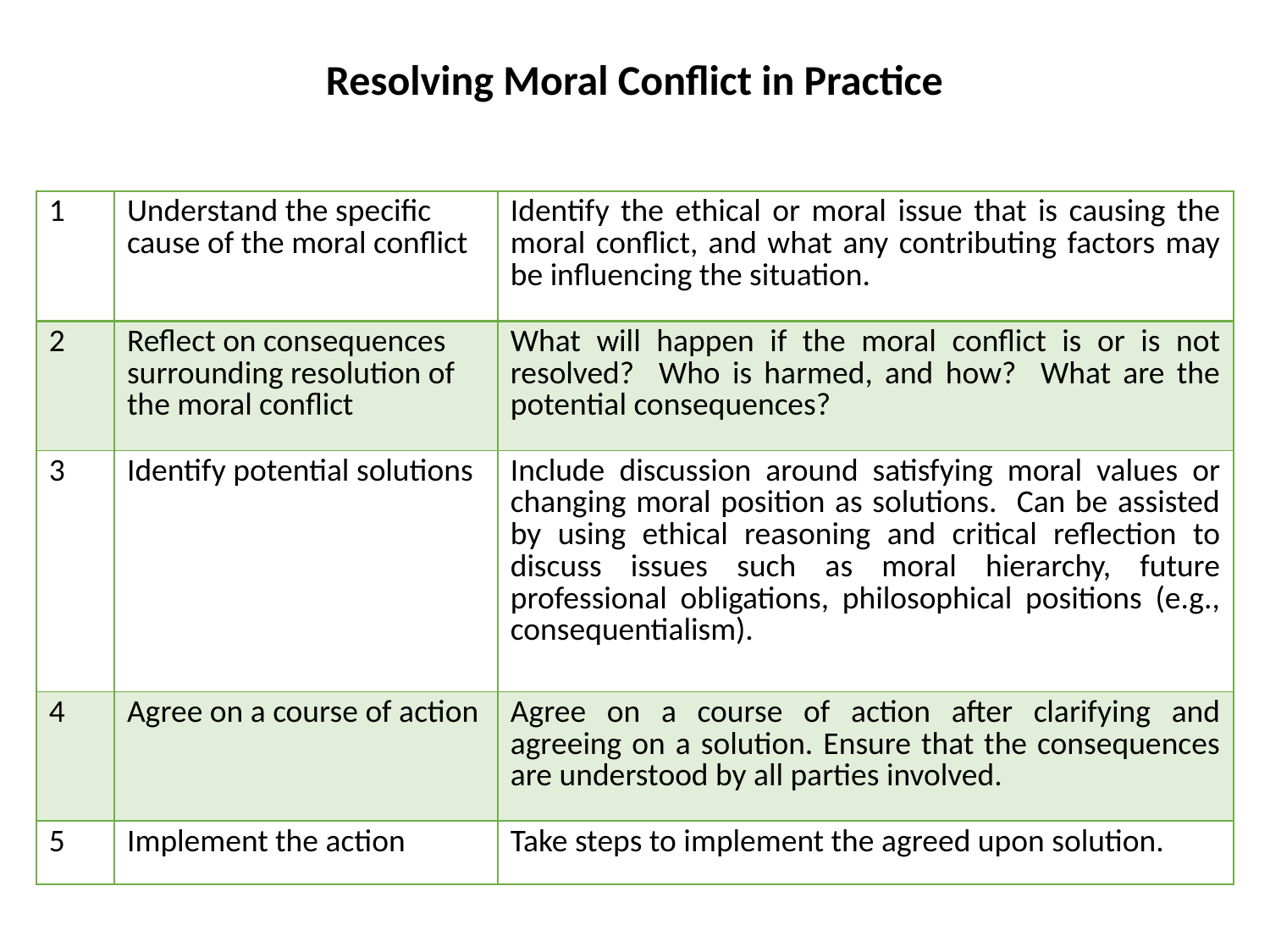

Resolving Moral Conflict in Practice
| 1 | Understand the specific cause of the moral conflict | Identify the ethical or moral issue that is causing the moral conflict, and what any contributing factors may be influencing the situation. |
| --- | --- | --- |
| 2 | Reflect on consequences surrounding resolution of the moral conflict | What will happen if the moral conflict is or is not resolved? Who is harmed, and how? What are the potential consequences? |
| 3 | Identify potential solutions | Include discussion around satisfying moral values or changing moral position as solutions. Can be assisted by using ethical reasoning and critical reflection to discuss issues such as moral hierarchy, future professional obligations, philosophical positions (e.g., consequentialism). |
| 4 | Agree on a course of action | Agree on a course of action after clarifying and agreeing on a solution. Ensure that the consequences are understood by all parties involved. |
| 5 | Implement the action | Take steps to implement the agreed upon solution. |